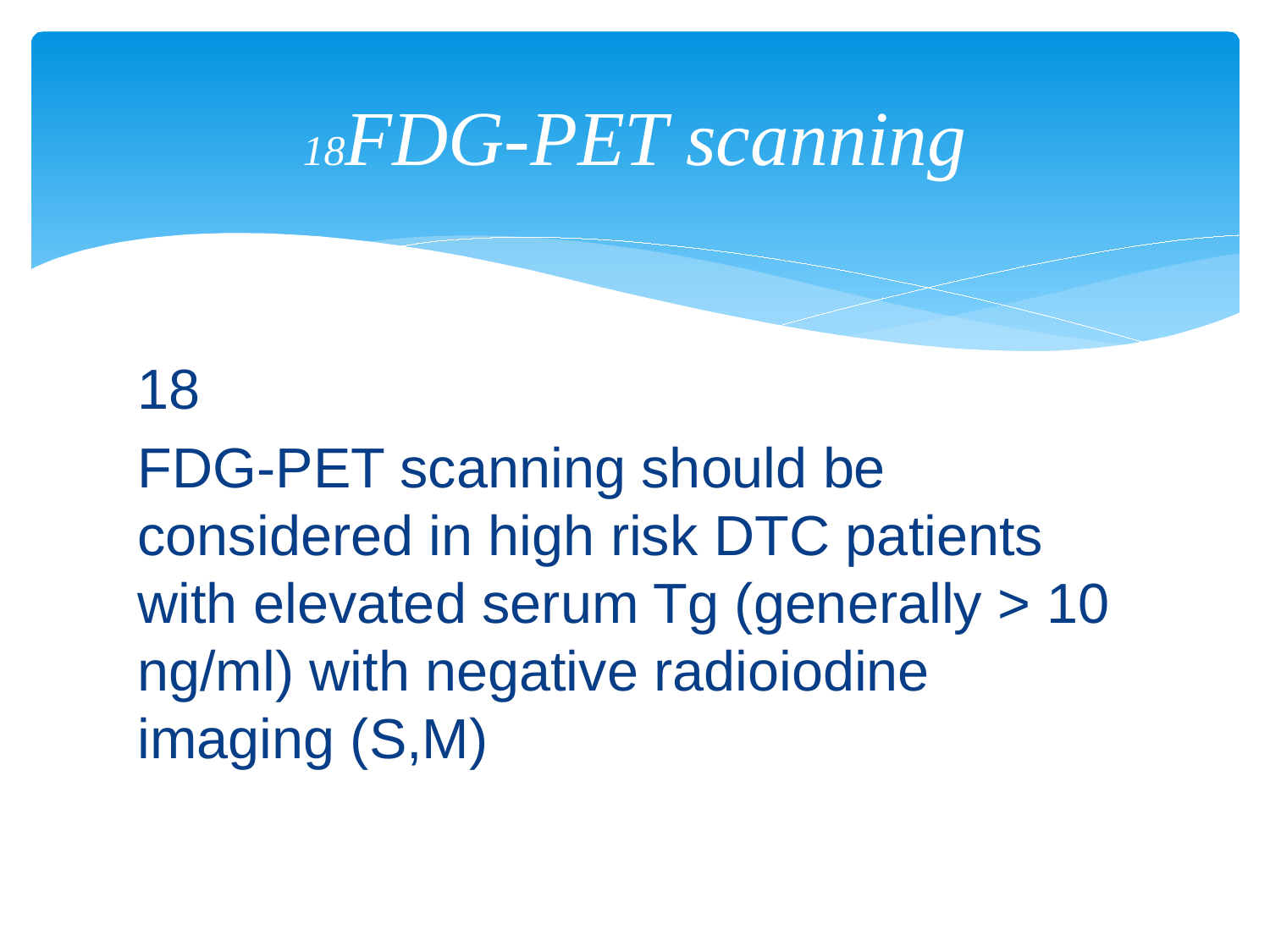

# 18FDG-PET scanning
18
FDG-PET scanning should be considered in high risk DTC patients with elevated serum Tg (generally > 10 ng/ml) with negative radioiodine imaging (S,M)